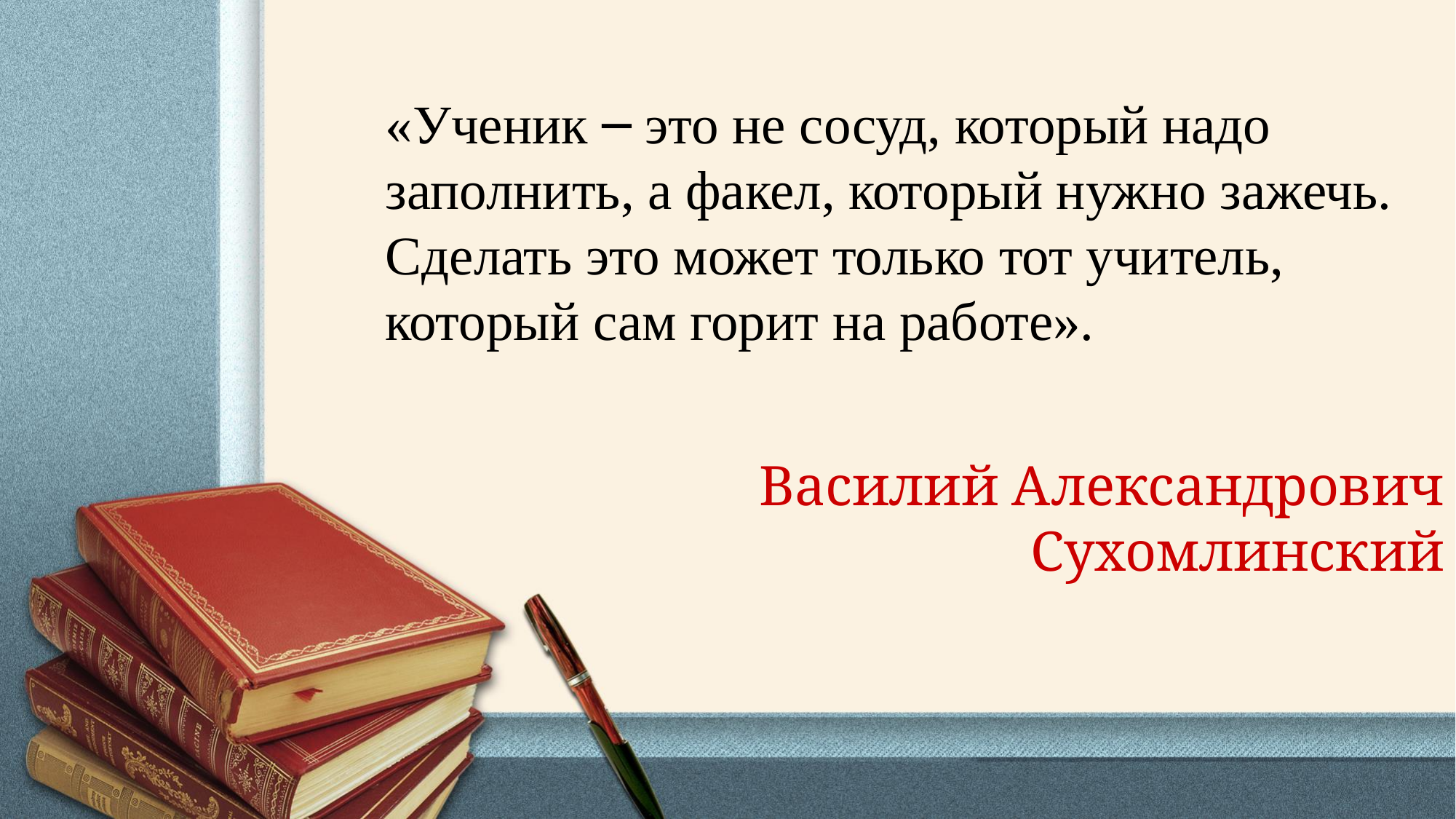

«Ученик – это не сосуд, который надо заполнить, а факел, который нужно зажечь. Сделать это может только тот учитель, который сам горит на работе».

Василий Александрович Сухомлинский